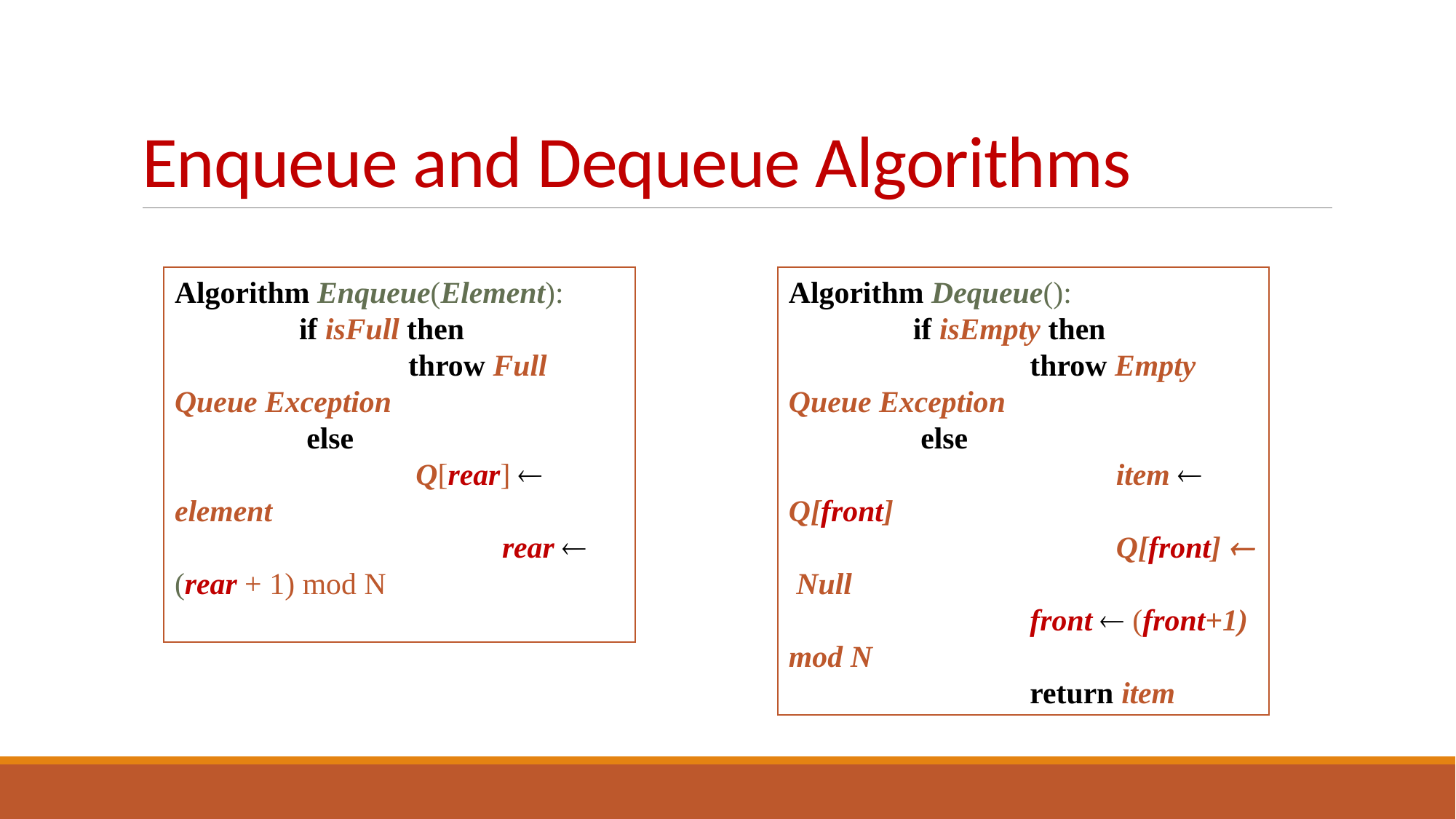

# Enqueue and Dequeue Algorithms
Algorithm Enqueue(Element):
	  if isFull then
		  throw Full Queue Exception
	   else
		   Q[rear] ← element
			rear ← (rear + 1) mod N

Algorithm Dequeue():
	  if isEmpty then
		   throw Empty Queue Exception
	   else
			item ← Q[front]
			Q[front] ←  Null
	  	   front ← (front+1) mod N
		   return item